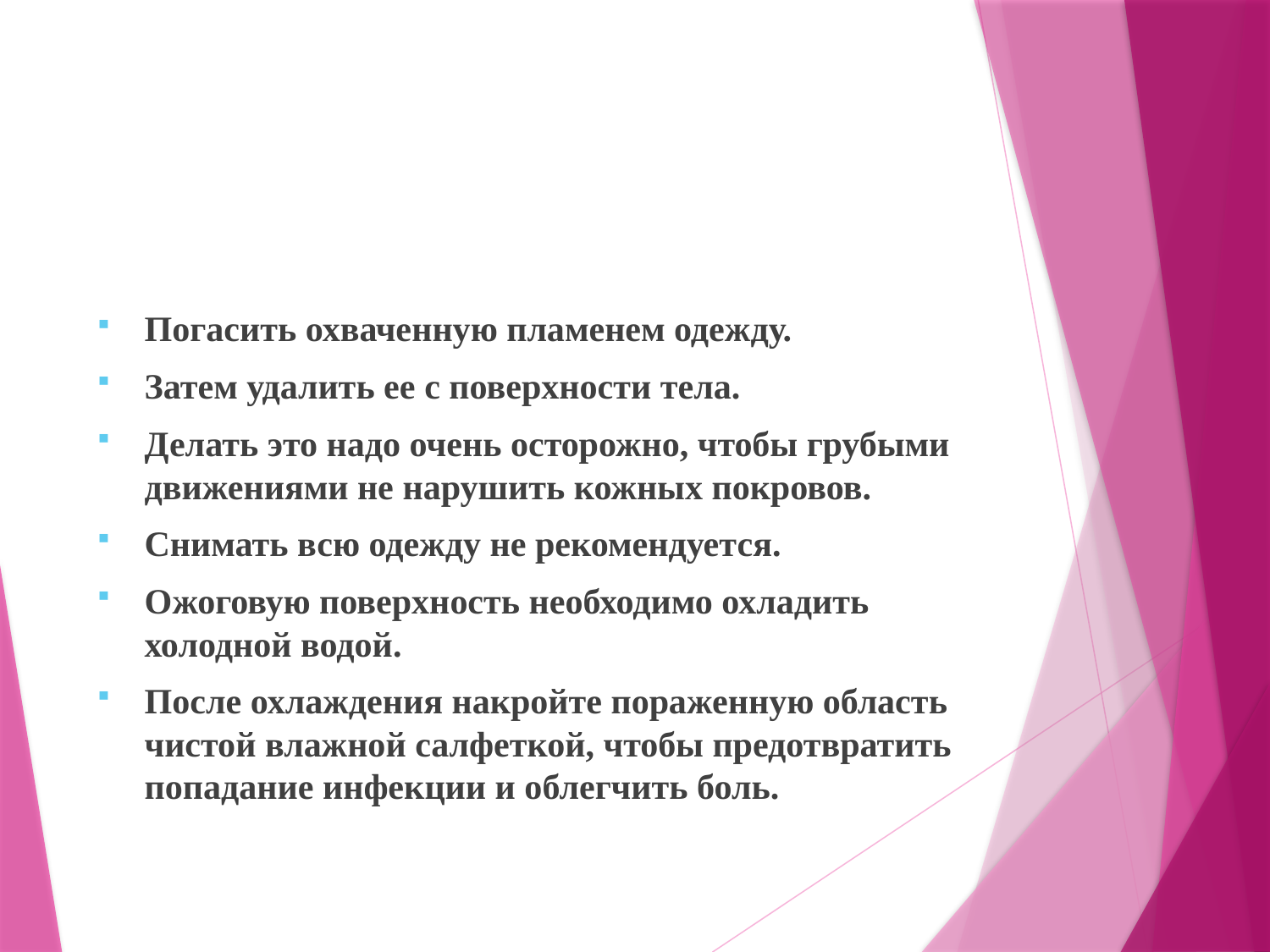

#
Погасить охваченную пламенем одежду.
Затем удалить ее с поверхности тела.
Делать это надо очень осторожно, чтобы грубыми движениями не нарушить кожных покровов.
Снимать всю одежду не рекомендуется.
Ожоговую поверхность необходимо охладить холодной водой.
После охлаждения накройте пораженную область чистой влажной салфеткой, чтобы предотвратить попадание инфекции и облегчить боль.